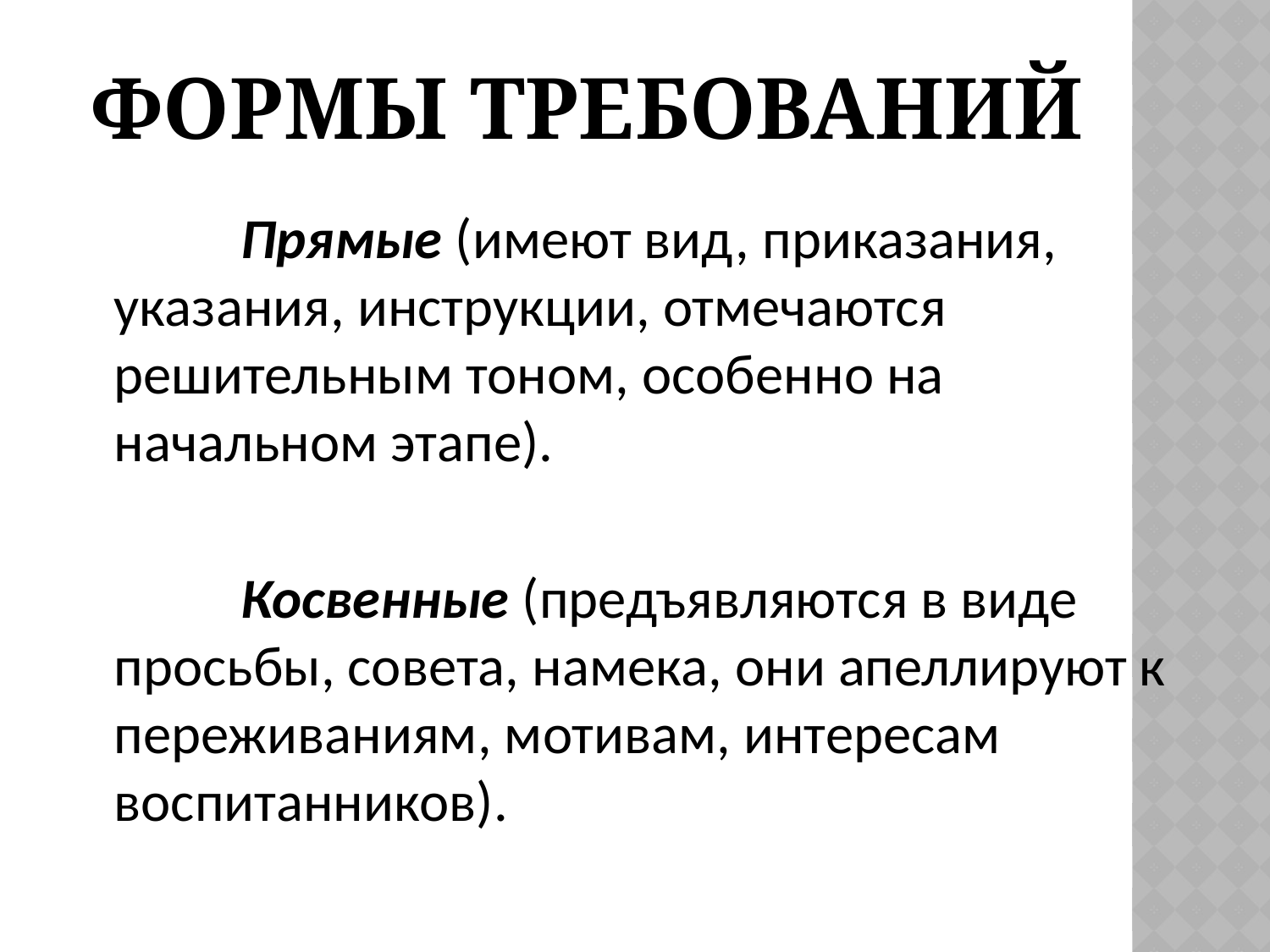

# Формы требований
		Прямые (имеют вид, приказания, указания, инструкции, отмечаются решительным тоном, особенно на начальном этапе).

		Косвенные (предъявляются в виде просьбы, совета, намека, они апеллируют к переживаниям, мотивам, интересам воспитанников).